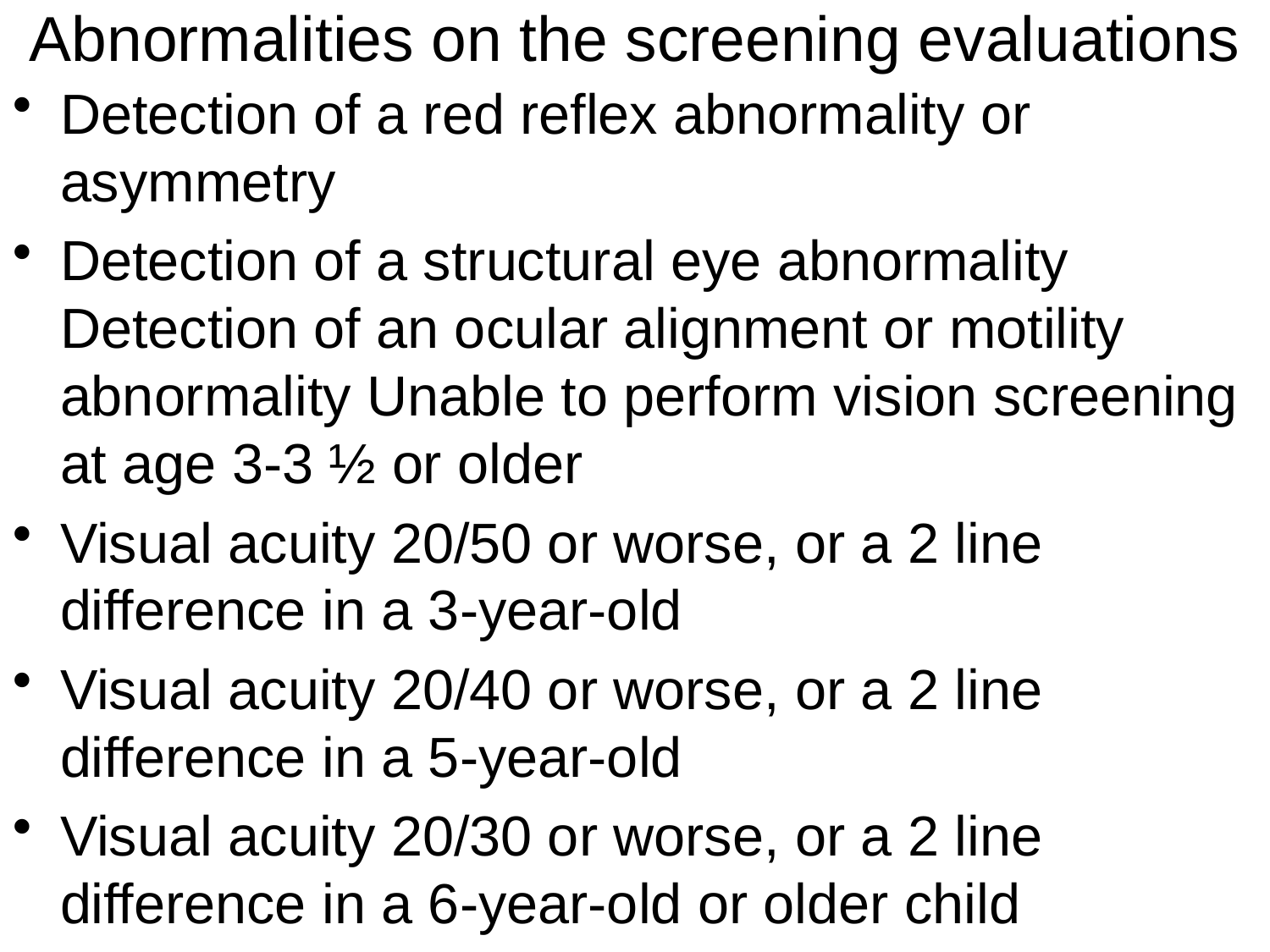

# Abnormalities on the screening evaluations
Detection of a red reflex abnormality or asymmetry
Detection of a structural eye abnormality Detection of an ocular alignment or motility abnormality Unable to perform vision screening at age 3-3 ½ or older
Visual acuity 20/50 or worse, or a 2 line difference in a 3-year-old
Visual acuity 20/40 or worse, or a 2 line difference in a 5-year-old
Visual acuity 20/30 or worse, or a 2 line difference in a 6-year-old or older child